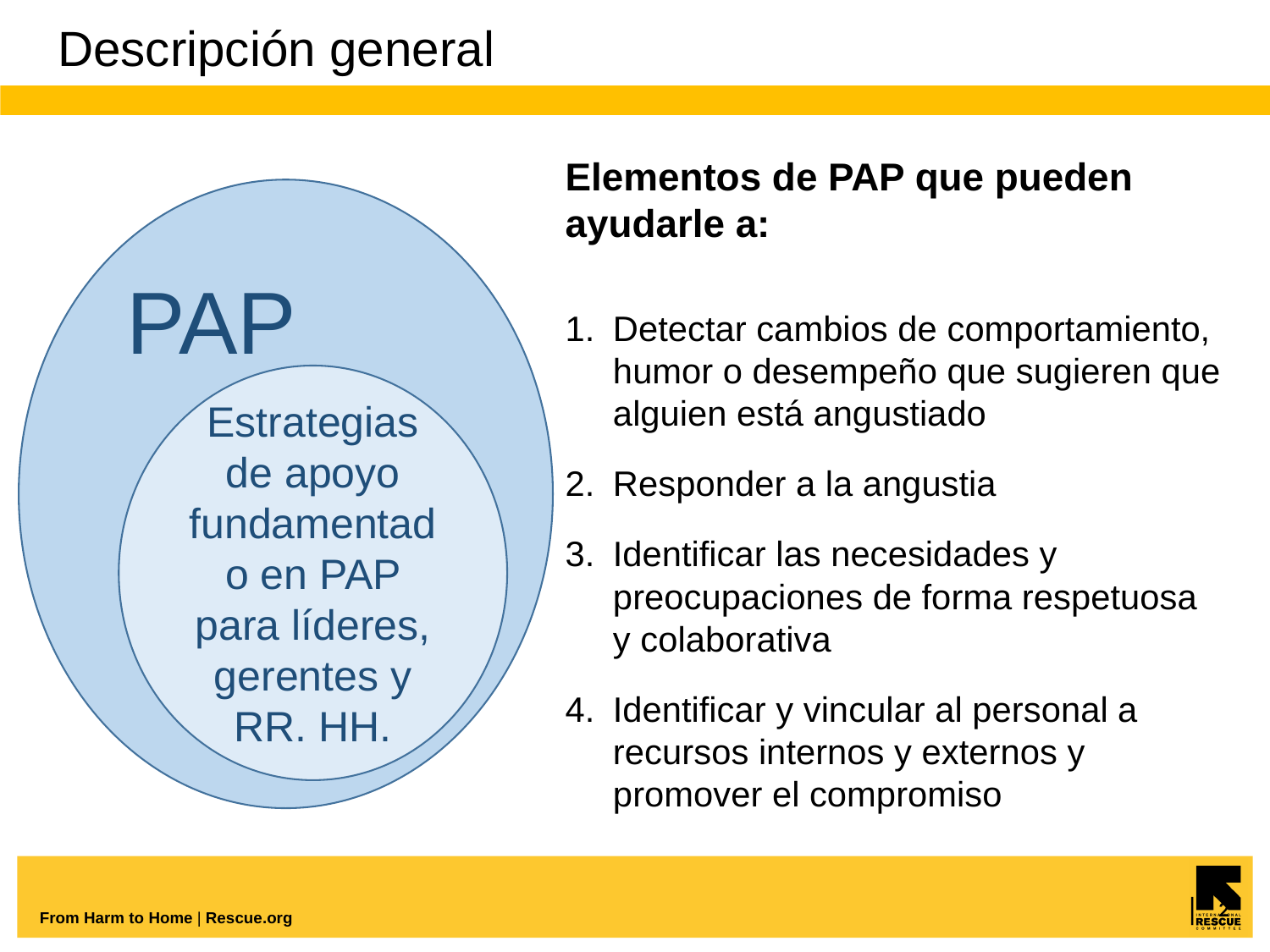

# Descripción general
Elementos de PAP que pueden ayudarle a:

Detectar cambios de comportamiento, humor o desempeño que sugieren que alguien está angustiado
Responder a la angustia
Identificar las necesidades y preocupaciones de forma respetuosa y colaborativa
Identificar y vincular al personal a recursos internos y externos y promover el compromiso

PAP
Estrategias de apoyo fundamentado en PAP para líderes, gerentes y RR. HH.
|
2